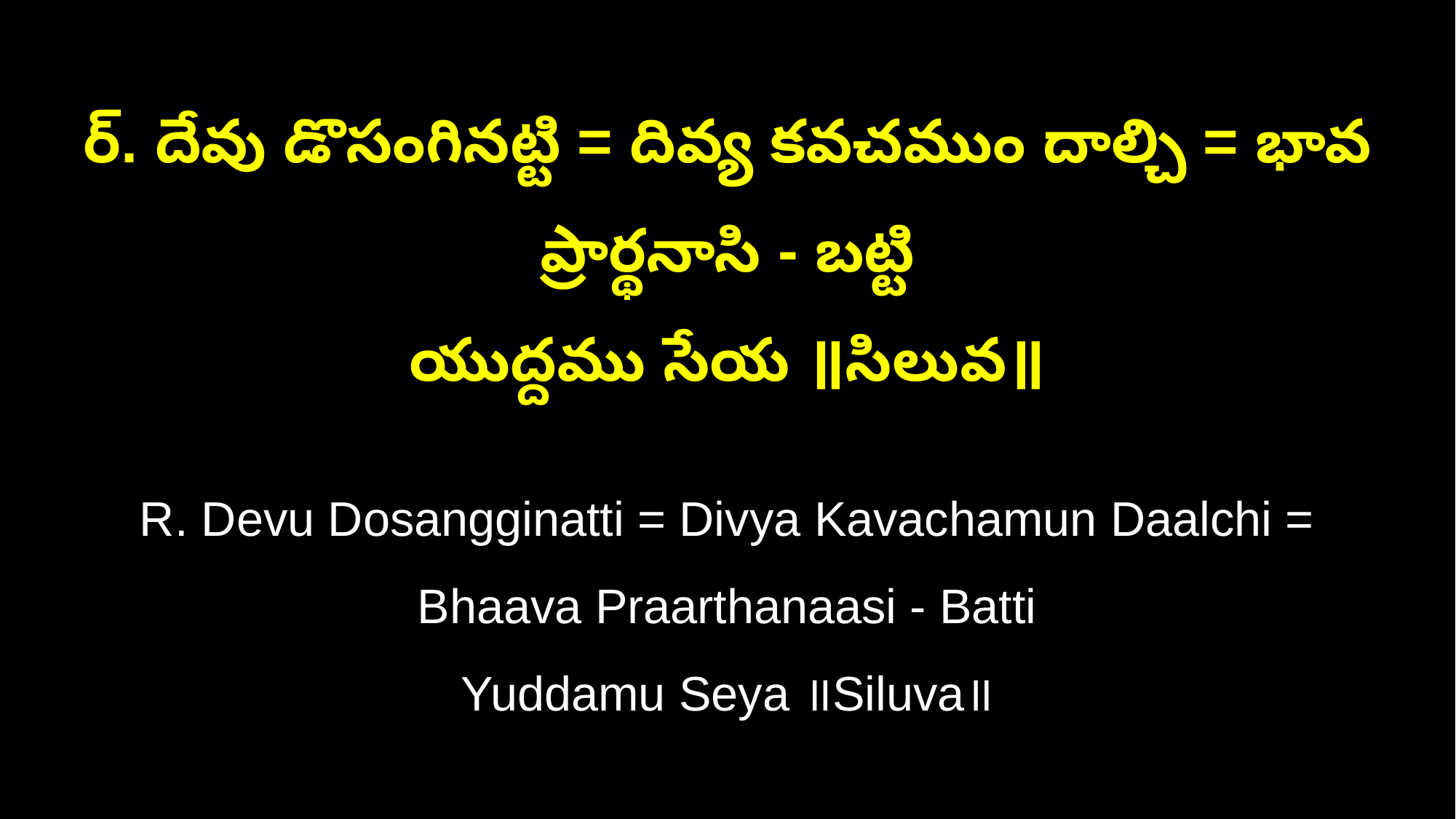

ర్‌. దేవు డొసంగినట్టి = దివ్య కవచముం దాల్చి = భావ ప్రార్థనాసి - బట్టి
యుద్దము సేయ ॥సిలువ॥
R. Devu Dosangginatti = Divya Kavachamun Daalchi = Bhaava Praarthanaasi - Batti
Yuddamu Seya ॥Siluva॥